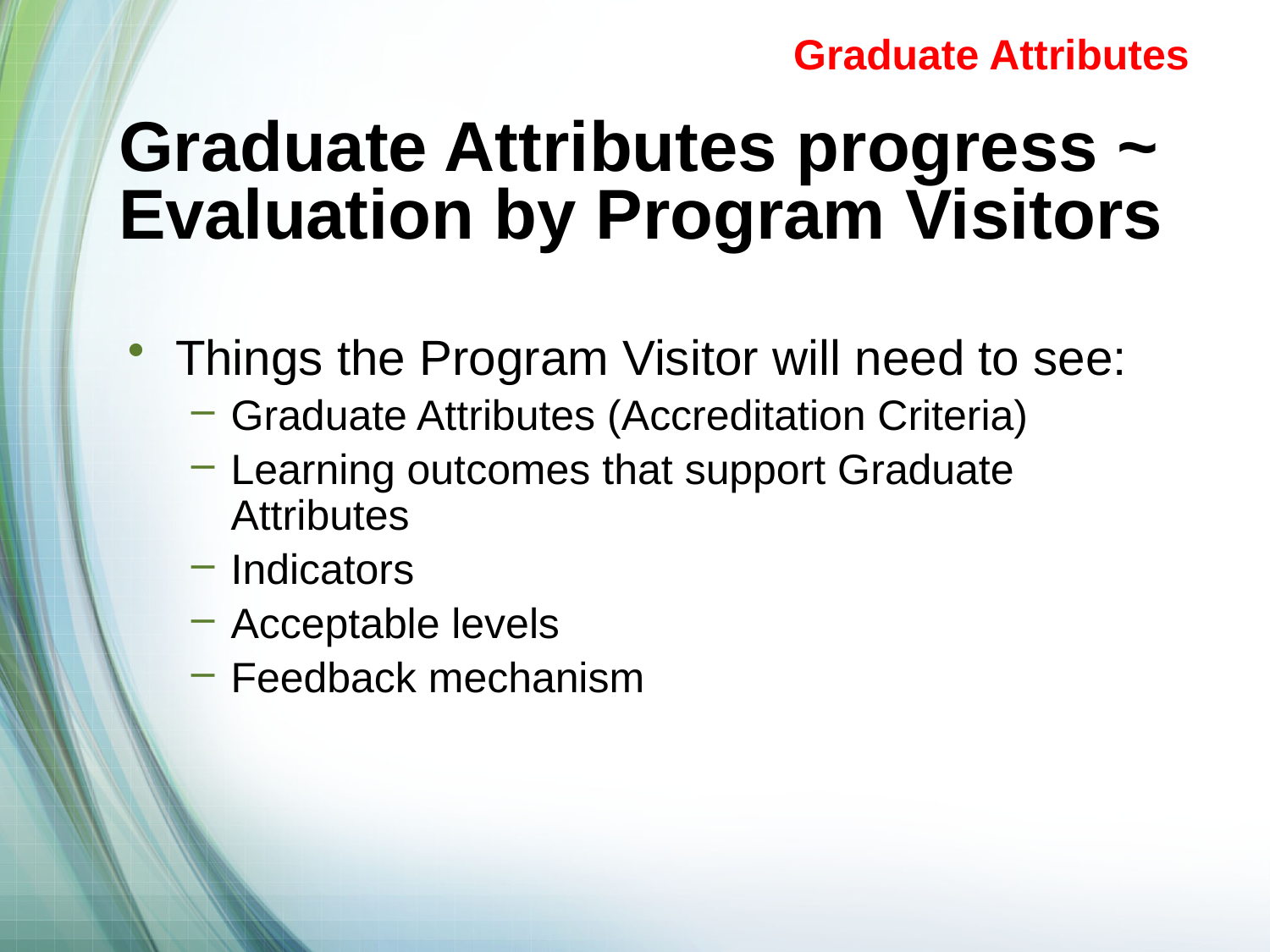

Graduate Attributes
# Graduate Attributes progress ~ Evaluation by Program Visitors
Things the Program Visitor will need to see:
Graduate Attributes (Accreditation Criteria)
Learning outcomes that support Graduate Attributes
Indicators
Acceptable levels
Feedback mechanism